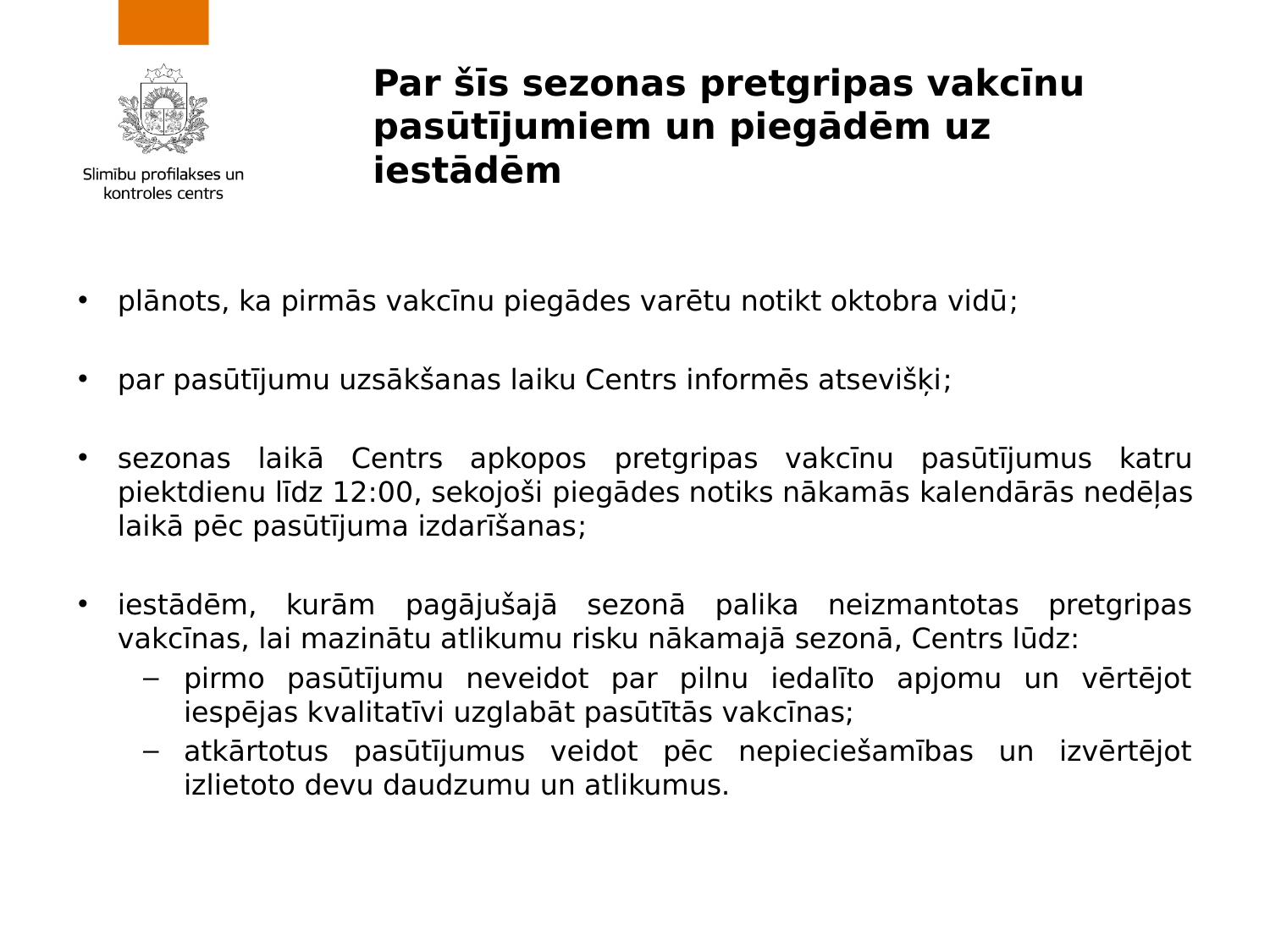

# Par šīs sezonas pretgripas vakcīnu pasūtījumiem un piegādēm uz iestādēm
plānots, ka pirmās vakcīnu piegādes varētu notikt oktobra vidū;

par pasūtījumu uzsākšanas laiku Centrs informēs atsevišķi;

sezonas laikā Centrs apkopos pretgripas vakcīnu pasūtījumus katru piektdienu līdz 12:00, sekojoši piegādes notiks nākamās kalendārās nedēļas laikā pēc pasūtījuma izdarīšanas;

iestādēm, kurām pagājušajā sezonā palika neizmantotas pretgripas vakcīnas, lai mazinātu atlikumu risku nākamajā sezonā, Centrs lūdz:
pirmo pasūtījumu neveidot par pilnu iedalīto apjomu un vērtējot iespējas kvalitatīvi uzglabāt pasūtītās vakcīnas;
atkārtotus pasūtījumus veidot pēc nepieciešamības un izvērtējot izlietoto devu daudzumu un atlikumus.